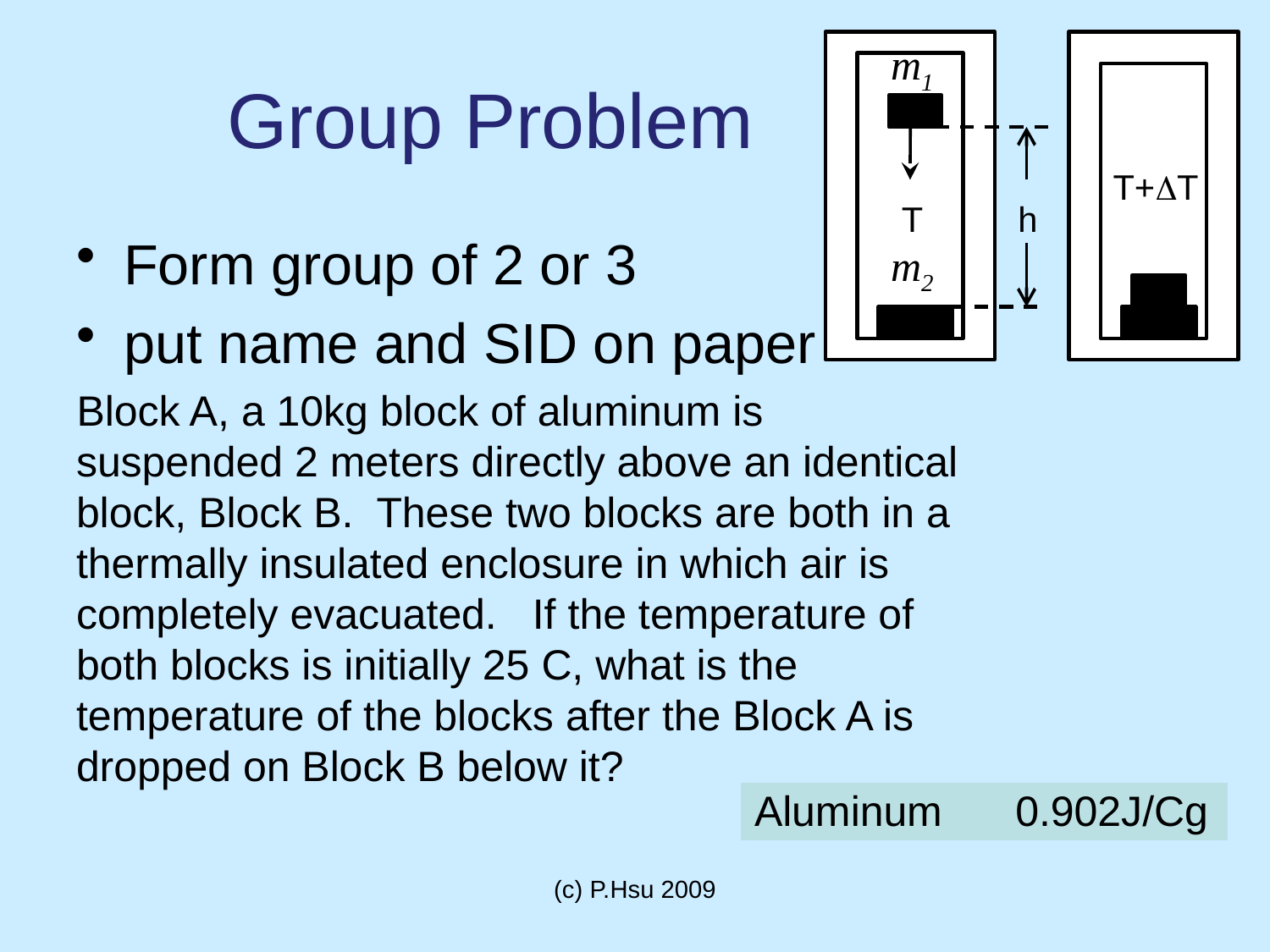

T+ΔT
h

m1
T
m2
# Group Problem
Form group of 2 or 3
put name and SID on paper
Block A, a 10kg block of aluminum is suspended 2 meters directly above an identical block, Block B.  These two blocks are both in a thermally insulated enclosure in which air is completely evacuated.   If the temperature of both blocks is initially 25 C, what is the temperature of the blocks after the Block A is dropped on Block B below it?
| Aluminum | 0.902J/Cg |
| --- | --- |
(c) P.Hsu 2009